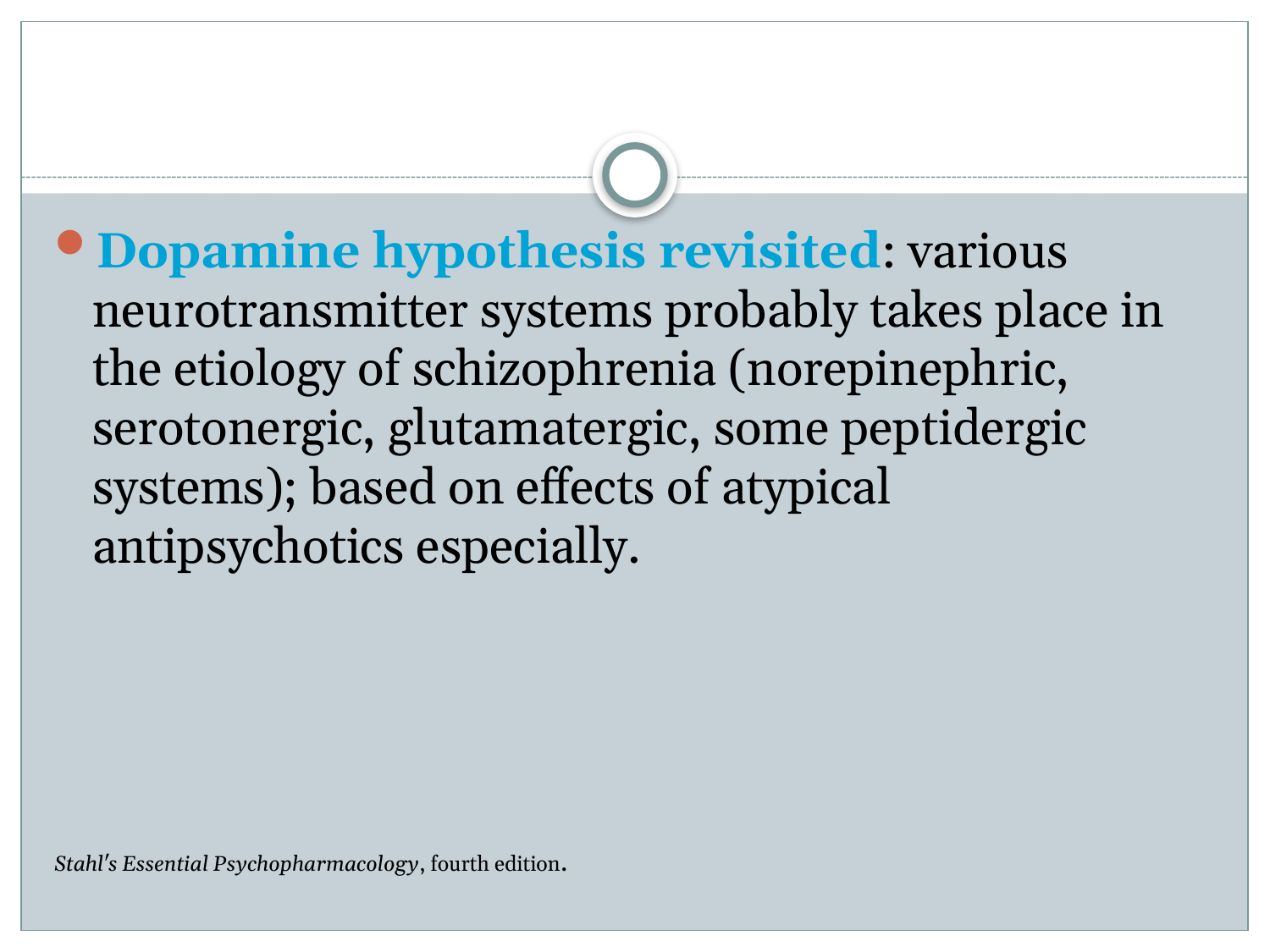

#
Dopamine hypothesis revisited: various neurotransmitter systems probably takes place in the etiology of schizophrenia (norepinephric, serotonergic, glutamatergic, some peptidergic systems); based on effects of atypical antipsychotics especially.

Stahl's Essential Psychopharmacology, fourth edition.